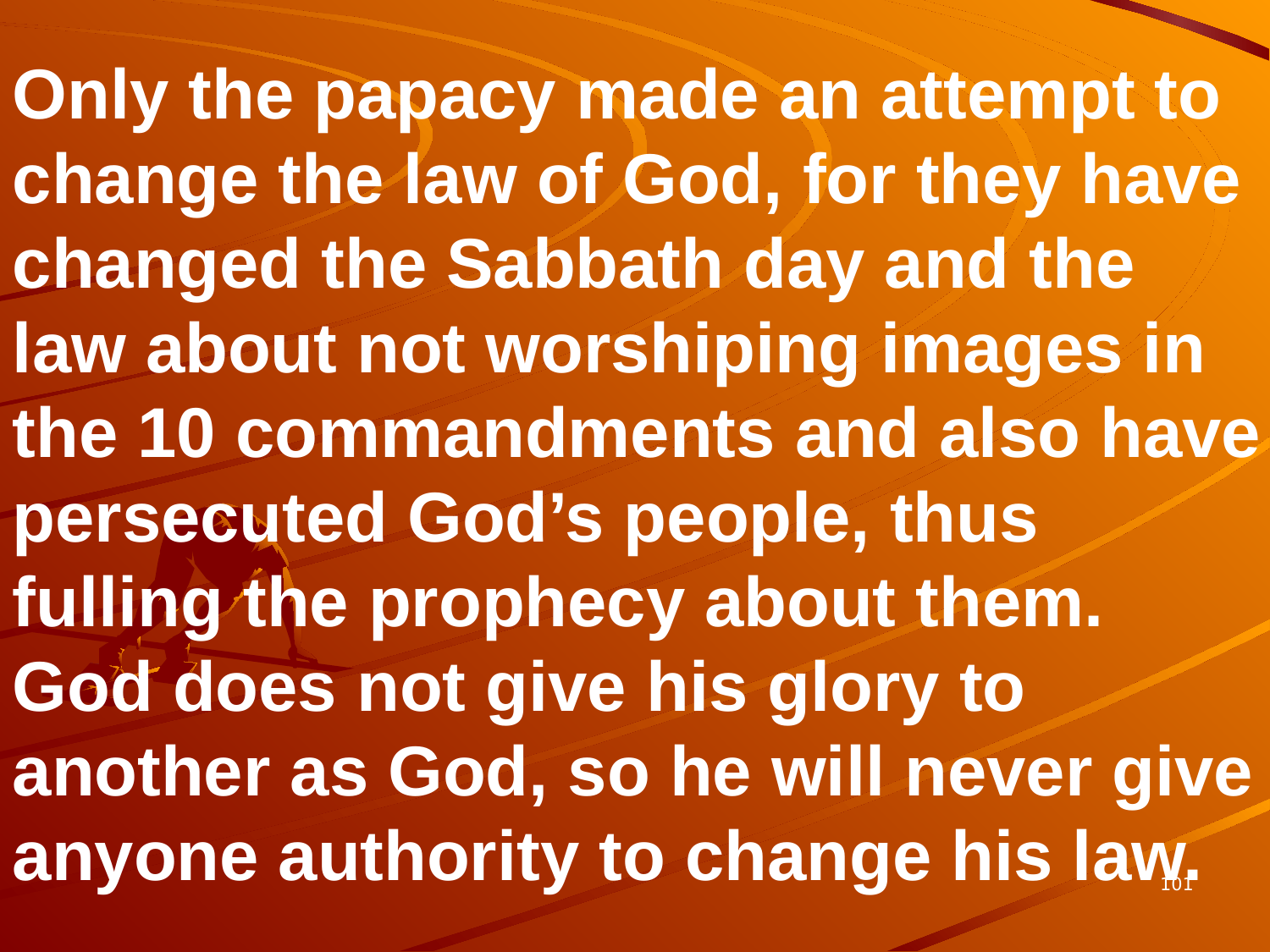

Only the papacy made an attempt to change the law of God, for they have changed the Sabbath day and the law about not worshiping images in the 10 commandments and also have persecuted God’s people, thus fulling the prophecy about them.  God does not give his glory to another as God, so he will never give anyone authority to change his law.
101